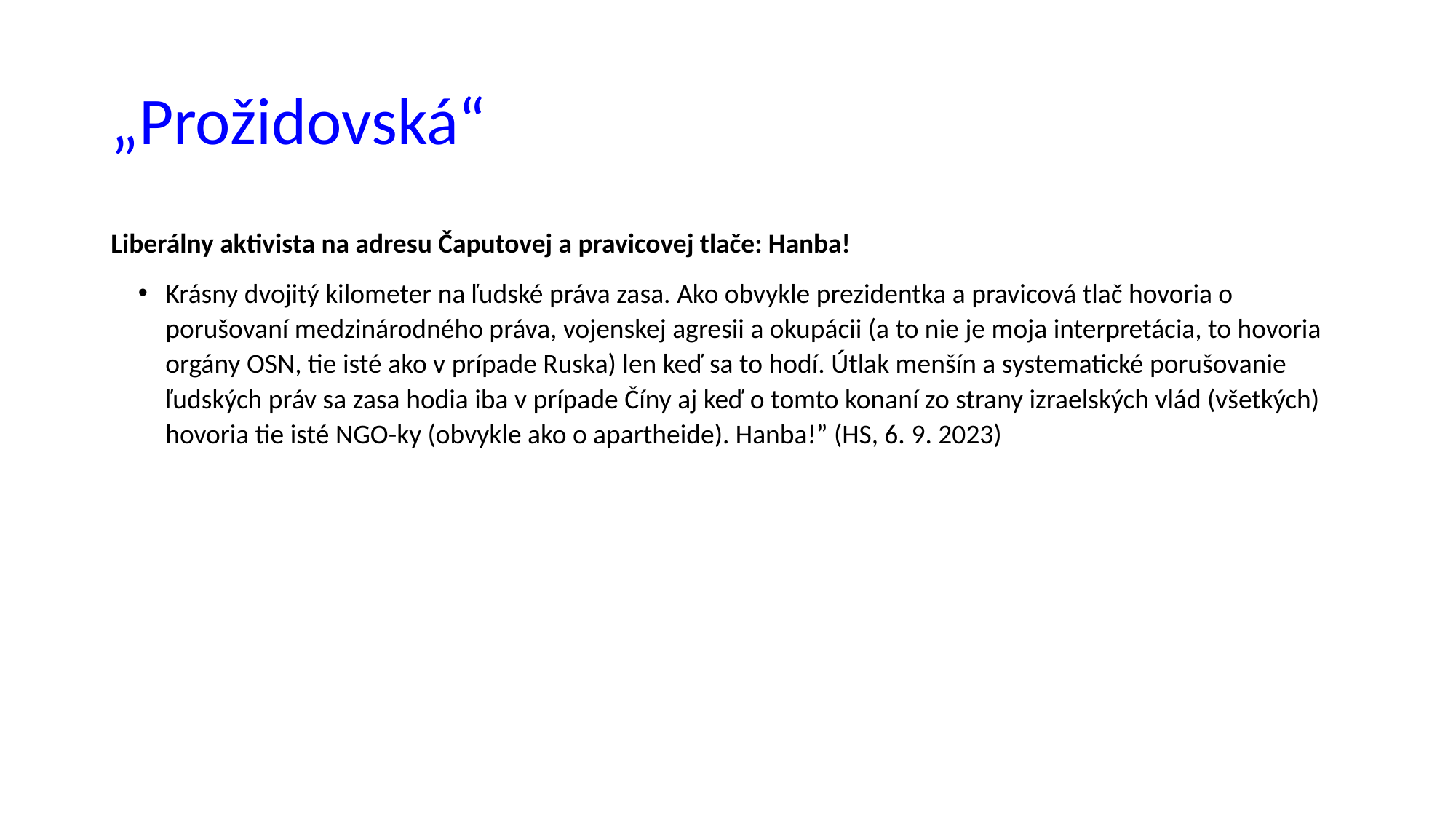

# „Prožidovská“
Liberálny aktivista na adresu Čaputovej a pravicovej tlače: Hanba!
Krásny dvojitý kilometer na ľudské práva zasa. Ako obvykle prezidentka a pravicová tlač hovoria o porušovaní medzinárodného práva, vojenskej agresii a okupácii (a to nie je moja interpretácia, to hovoria orgány OSN, tie isté ako v prípade Ruska) len keď sa to hodí. Útlak menšín a systematické porušovanie ľudských práv sa zasa hodia iba v prípade Číny aj keď o tomto konaní zo strany izraelských vlád (všetkých) hovoria tie isté NGO-ky (obvykle ako o apartheide). Hanba!” (HS, 6. 9. 2023)